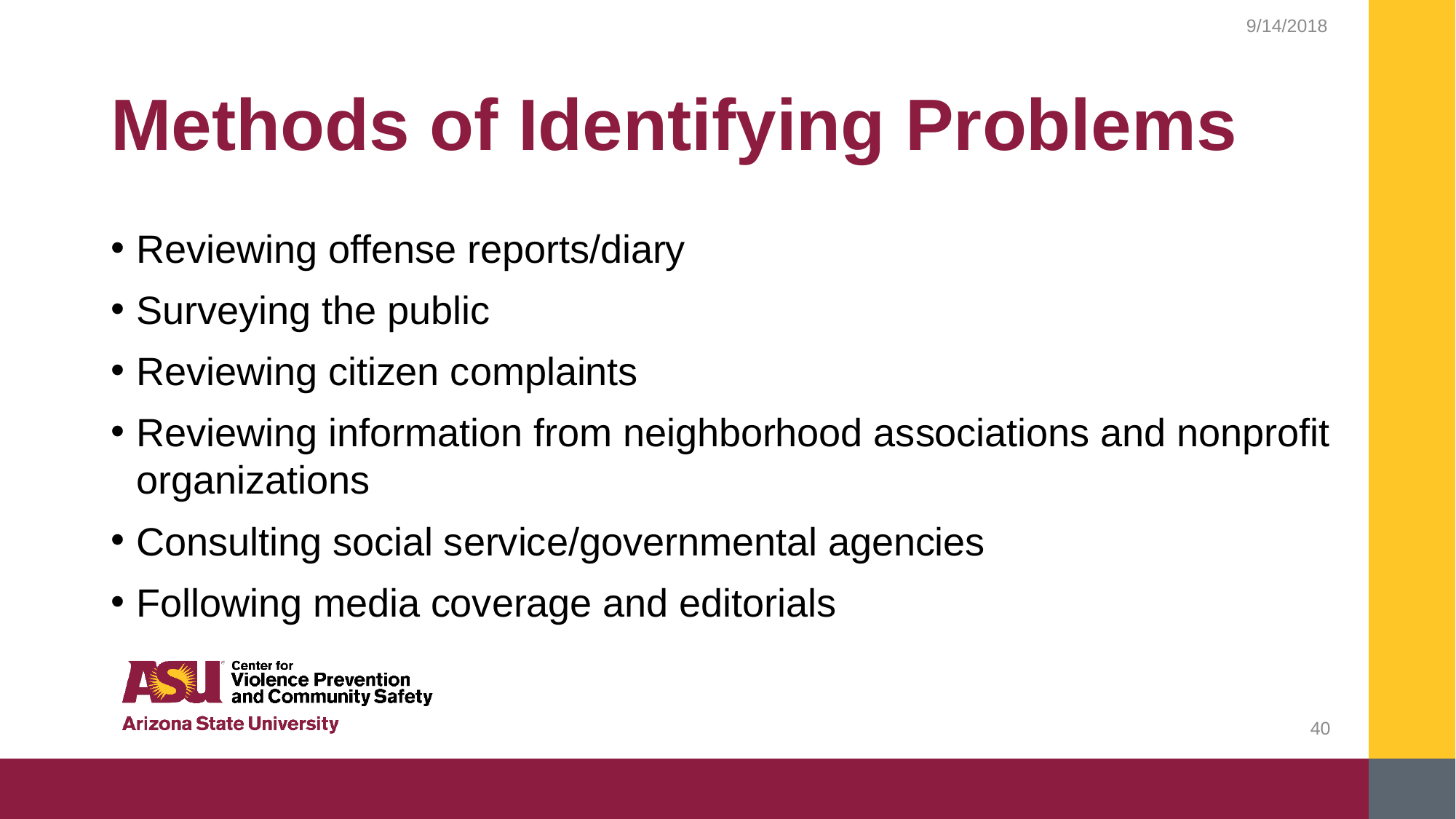

9/14/2018
# Methods of Identifying Problems
Reviewing offense reports/diary
Surveying the public
Reviewing citizen complaints
Reviewing information from neighborhood associations and nonprofit organizations
Consulting social service/governmental agencies
Following media coverage and editorials

40